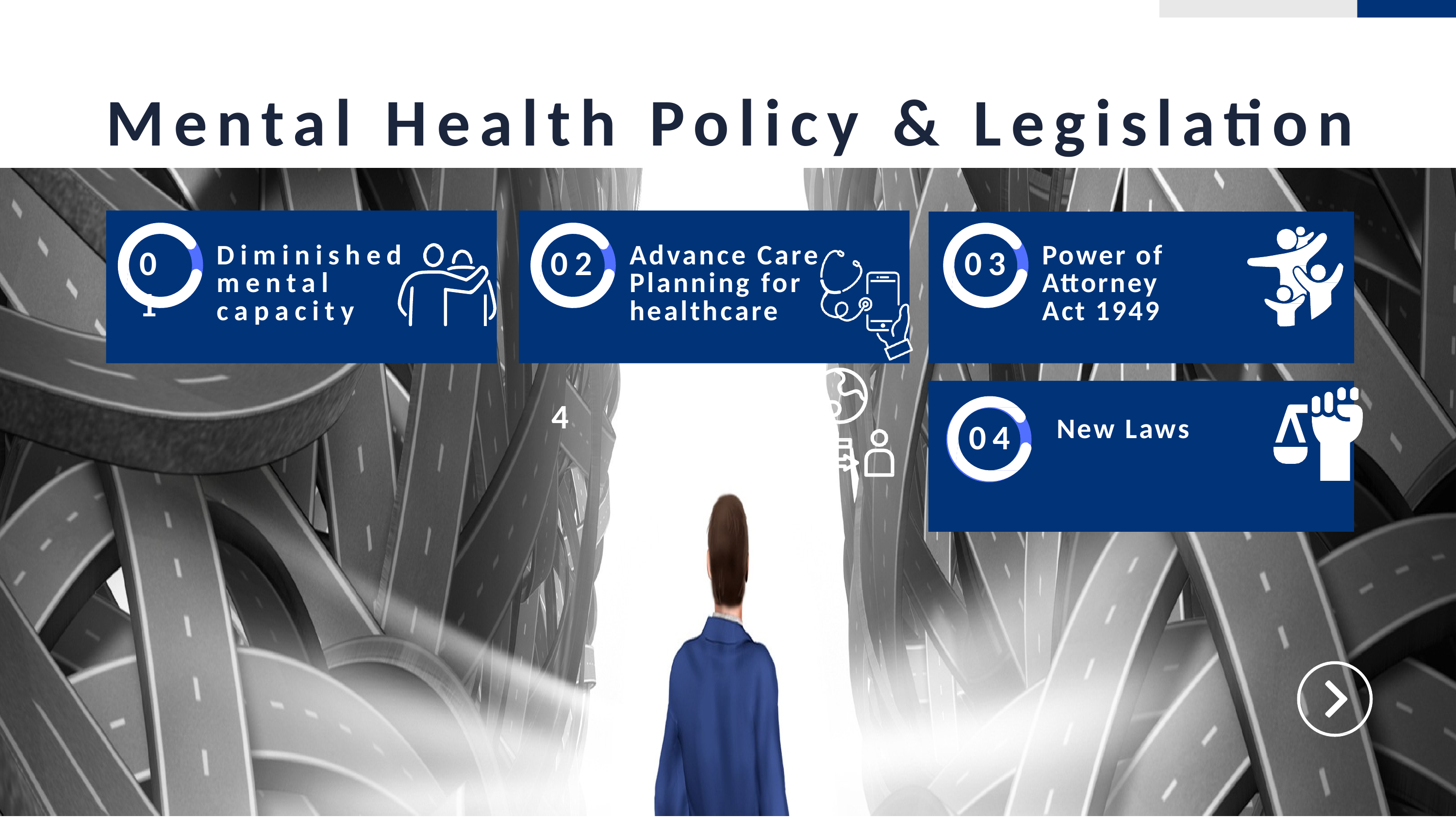

# Mental Health Policy & Legislation

Diminished mental capacity
Advance Care Planning for healthcare
Power of Attorney Act 1949
01
02
03

               New Laws

4

04